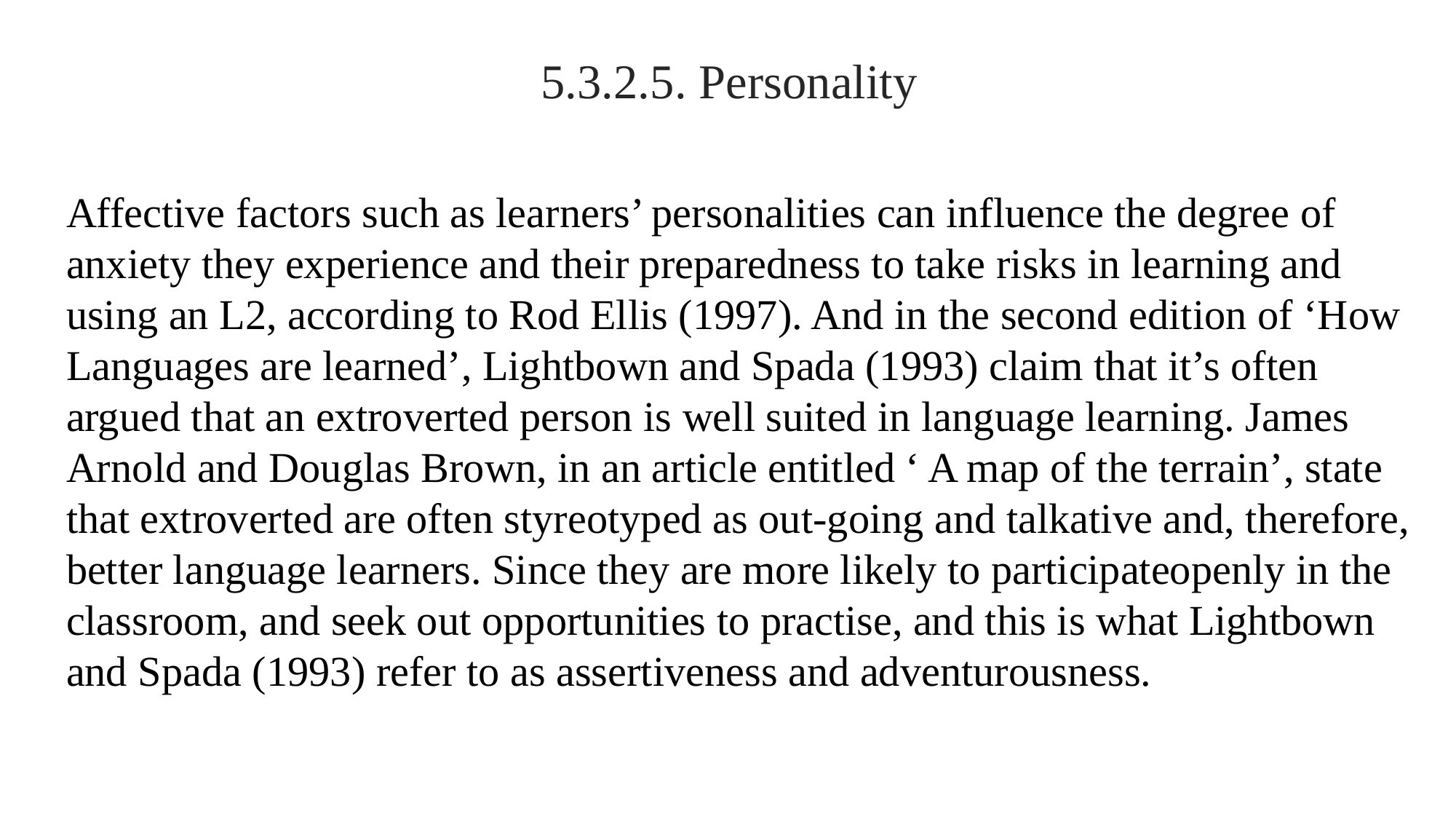

5.3.2.5. Personality

Affective factors such as learners’ personalities can influence the degree of anxiety they experience and their preparedness to take risks in learning and using an L2, according to Rod Ellis (1997). And in the second edition of ‘How Languages are learned’, Lightbown and Spada (1993) claim that it’s often argued that an extroverted person is well suited in language learning. James Arnold and Douglas Brown, in an article entitled ‘ A map of the terrain’, state that extroverted are often styreotyped as out-going and talkative and, therefore, better language learners. Since they are more likely to participateopenly in the classroom, and seek out opportunities to practise, and this is what Lightbown and Spada (1993) refer to as assertiveness and adventurousness.